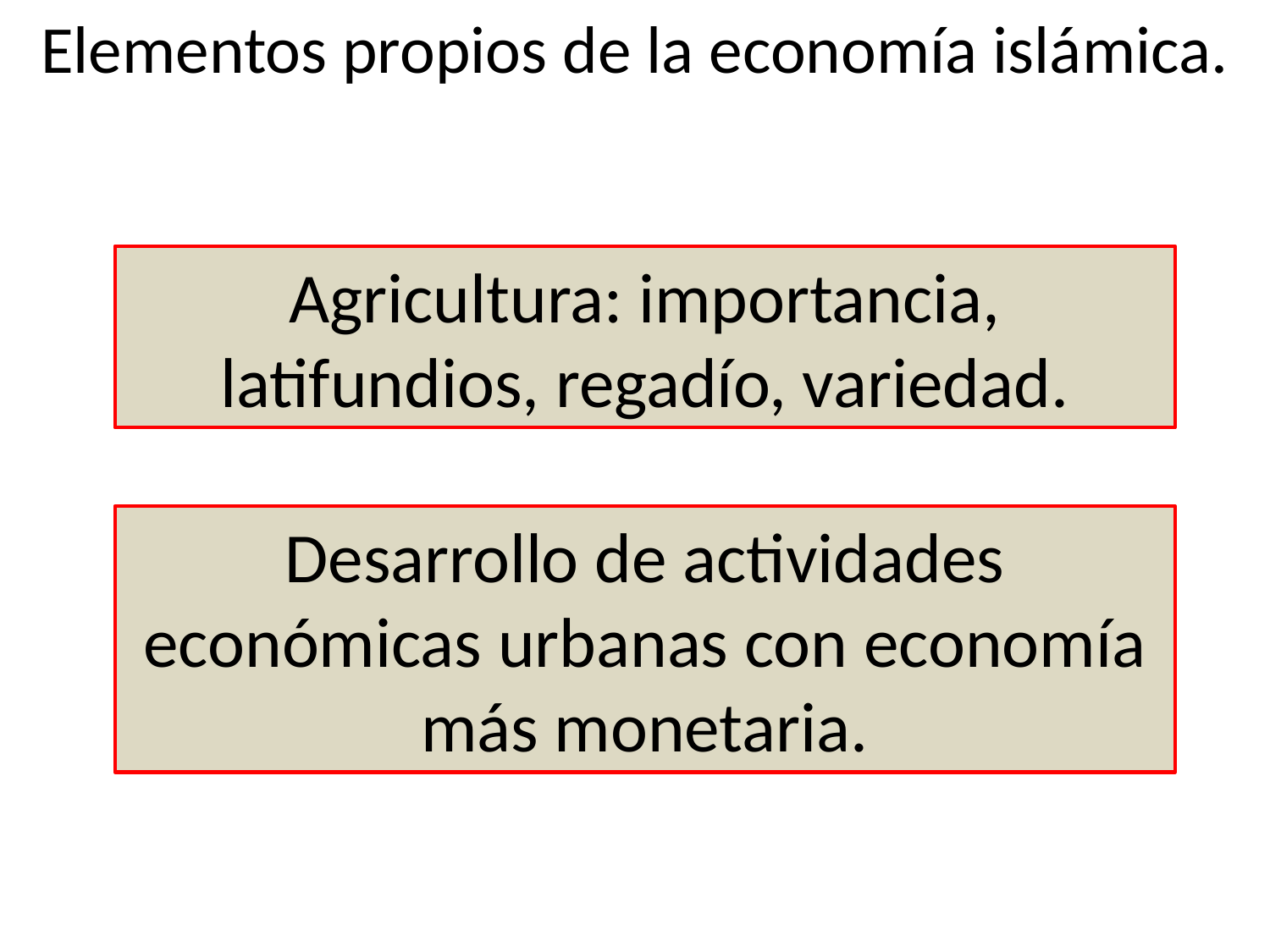

Elementos propios de la economía islámica.
Agricultura: importancia, latifundios, regadío, variedad.
Desarrollo de actividades económicas urbanas con economía más monetaria.